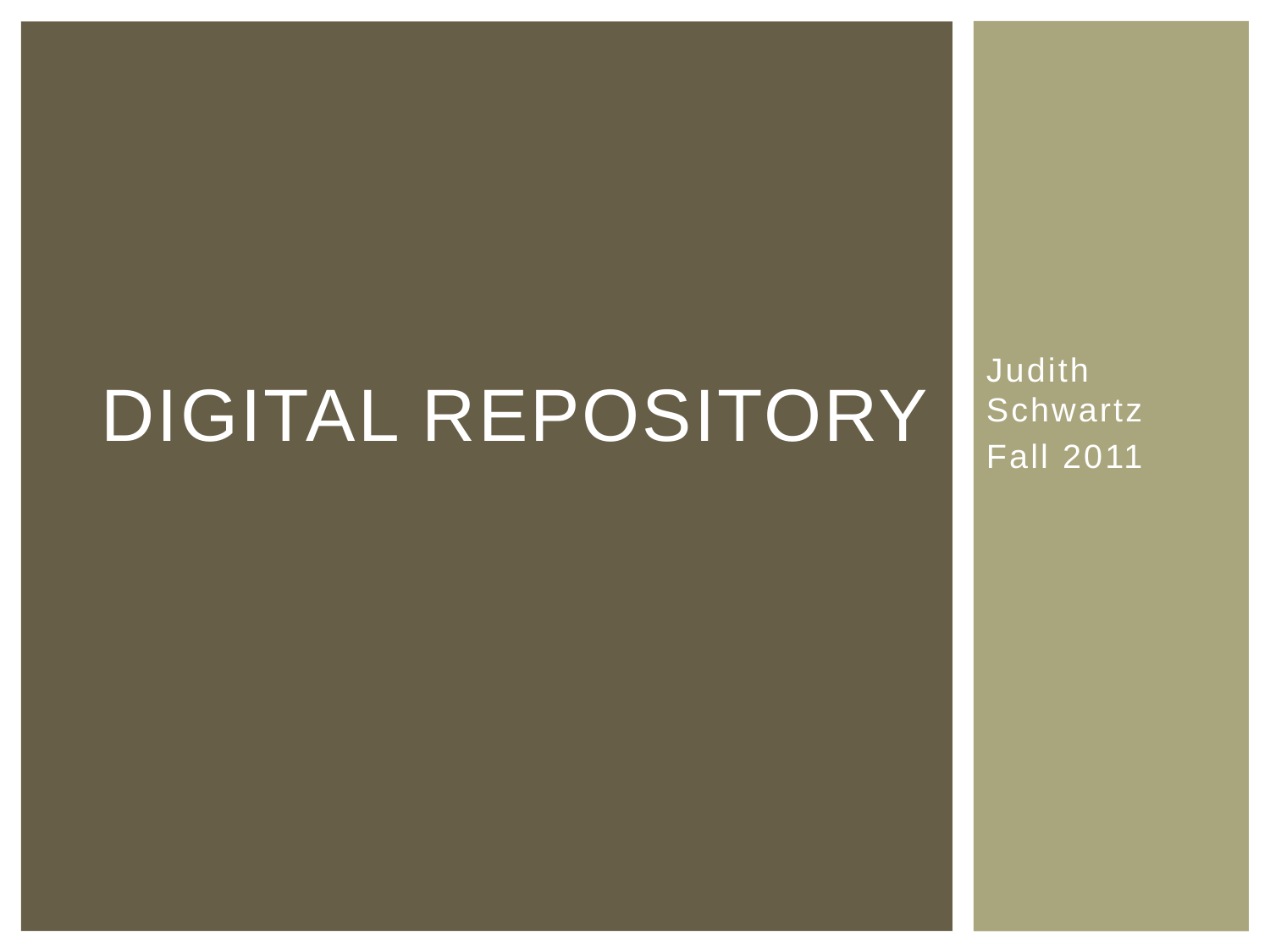

# Digital Repository
Judith Schwartz
Fall 2011